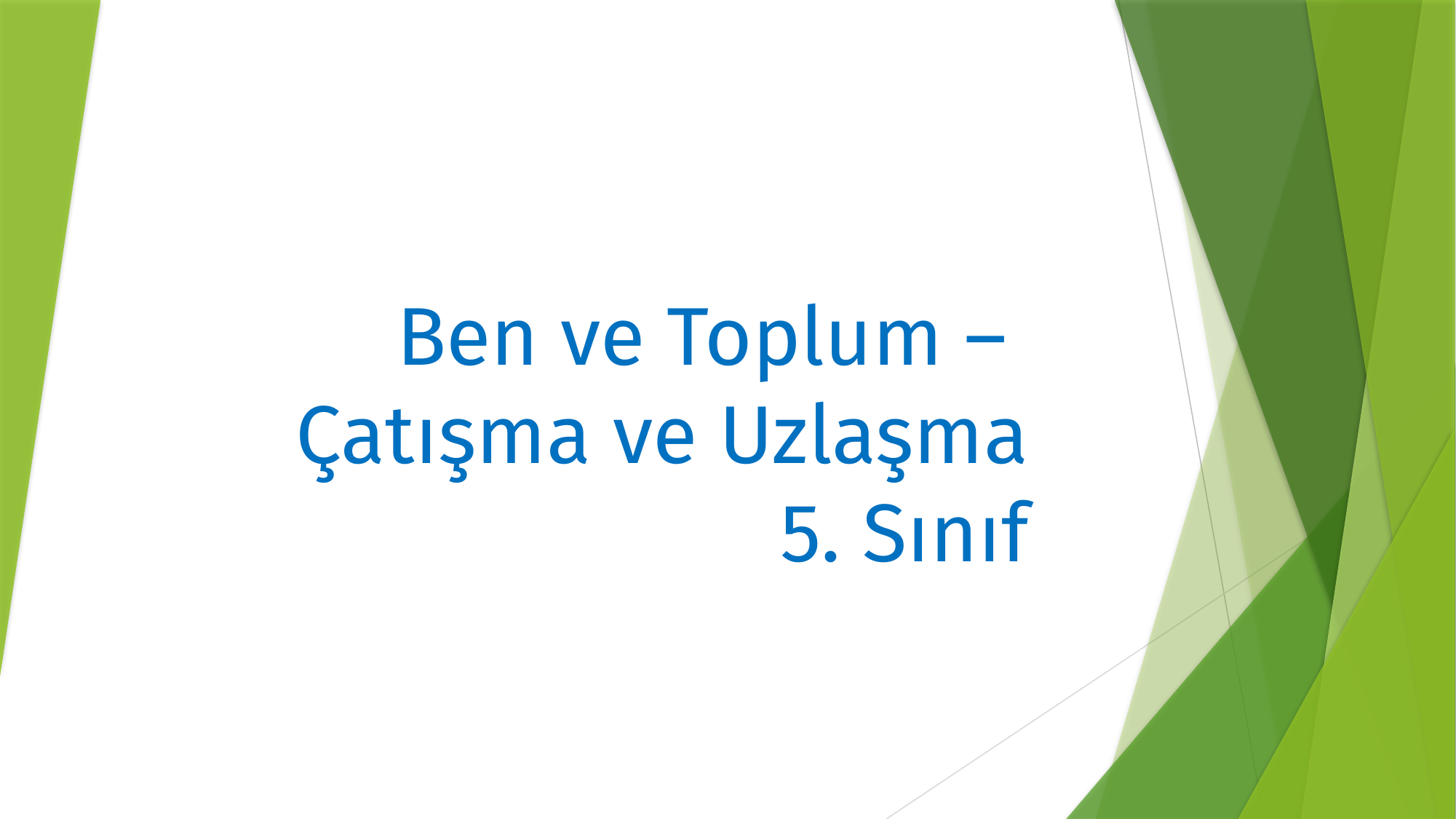

# Ben ve Toplum – Çatışma ve Uzlaşma 5. Sınıf